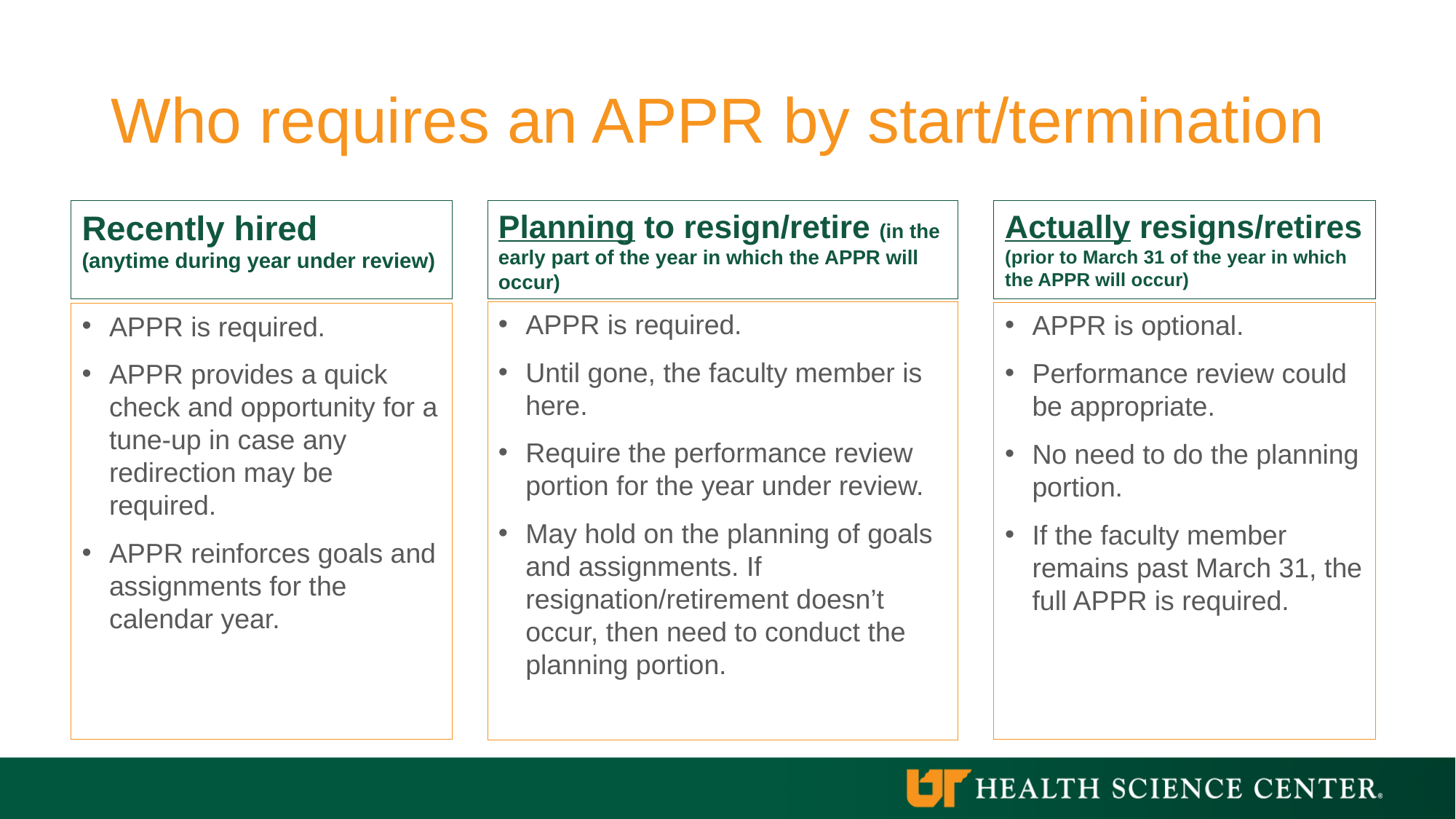

# Who requires an APPR by start/termination
Planning to resign/retire (in the early part of the year in which the APPR will occur)
Actually resigns/retires (prior to March 31 of the year in which the APPR will occur)
Recently hired
(anytime during year under review)
APPR is required.
Until gone, the faculty member is here.
Require the performance review portion for the year under review.
May hold on the planning of goals and assignments. If resignation/retirement doesn’t occur, then need to conduct the planning portion.
APPR is optional.
Performance review could be appropriate.
No need to do the planning portion.
If the faculty member remains past March 31, the full APPR is required.
APPR is required.
APPR provides a quick check and opportunity for a tune-up in case any redirection may be required.
APPR reinforces goals and assignments for the calendar year.